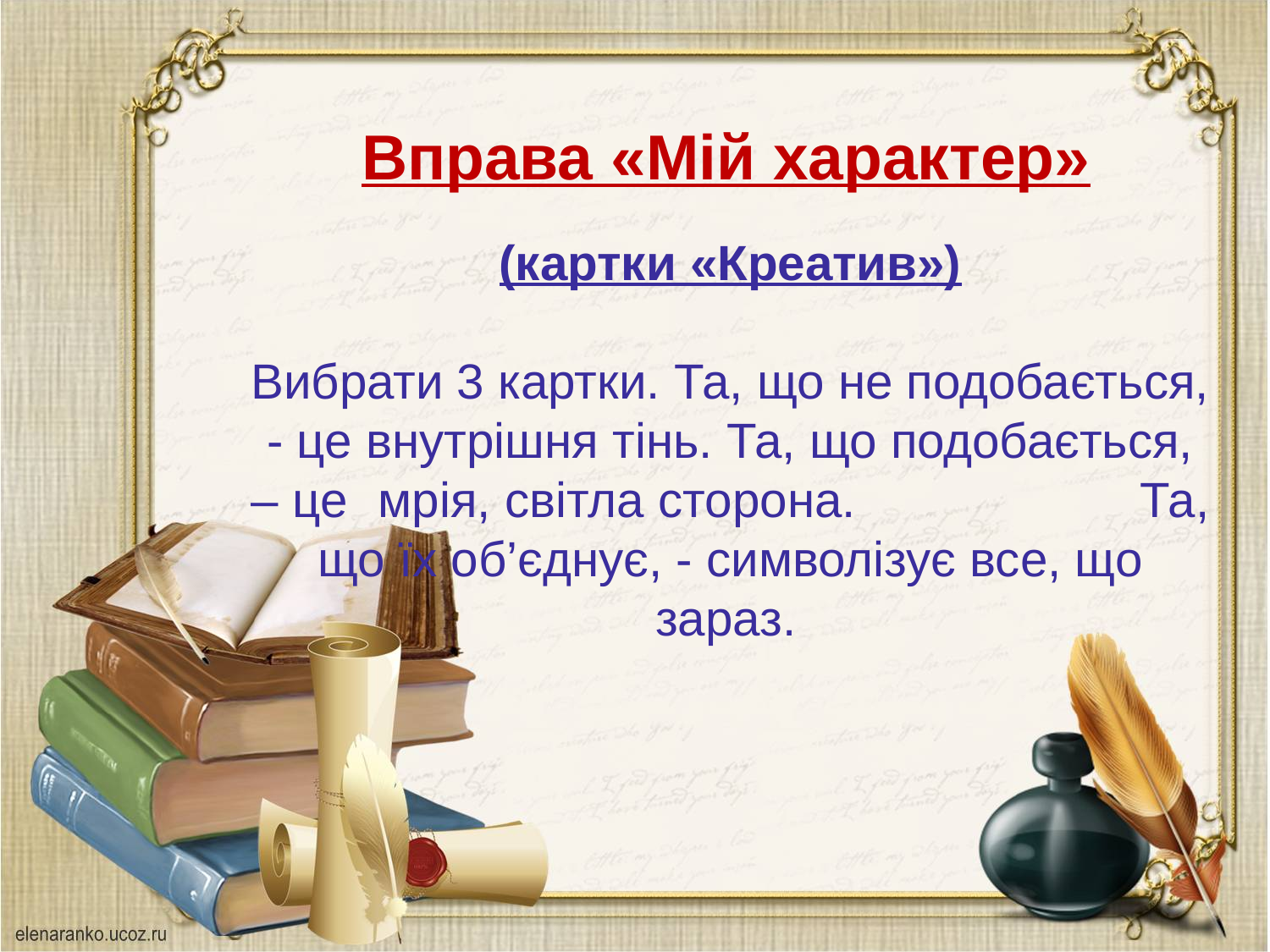

Вправа «Мій характер»

(картки «Креатив»)

Вибрати 3 картки. Та, що не подобається, - це внутрішня тінь. Та, що подобається, – це 	мрія, світла сторона. 			Та, що їх об’єднує, - символізує все, що зараз.